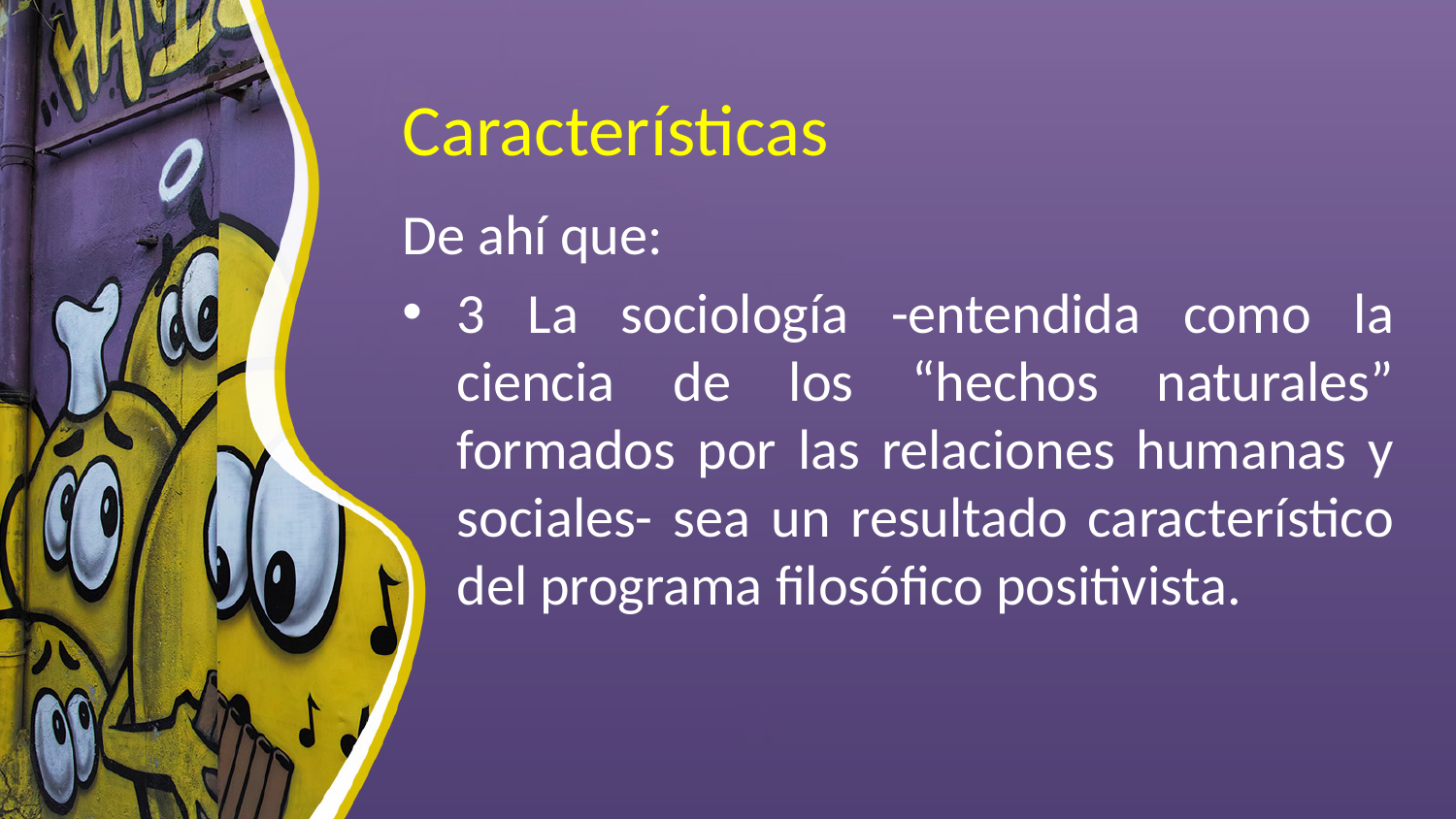

# Características
De ahí que:
3 La sociología -entendida como la ciencia de los “hechos naturales” formados por las relaciones humanas y sociales- sea un resultado característico del programa filosófico positivista.